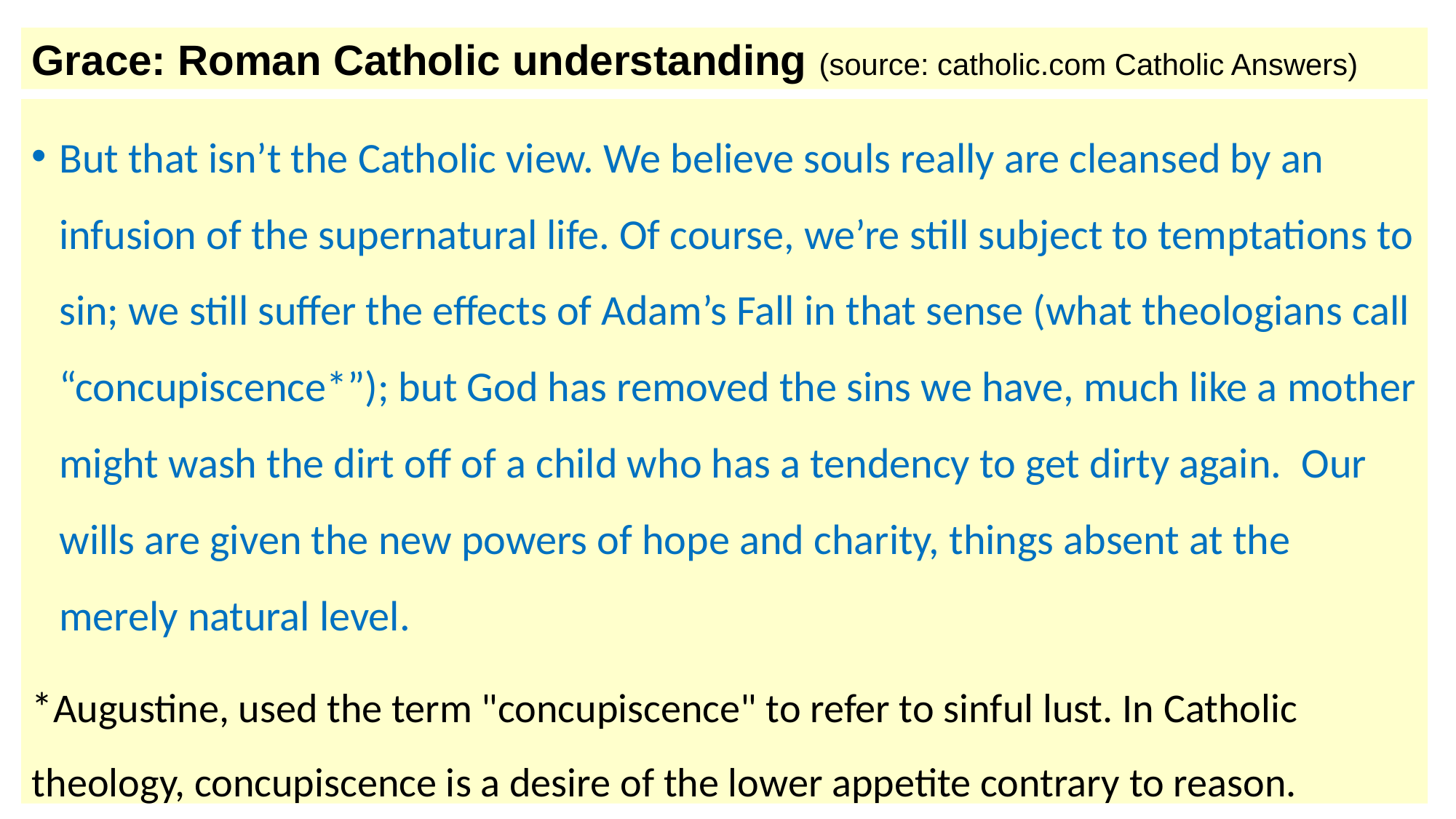

Grace: Roman Catholic understanding (source: catholic.com Catholic Answers)
But that isn’t the Catholic view. We believe souls really are cleansed by an infusion of the supernatural life. Of course, we’re still subject to temptations to sin; we still suffer the effects of Adam’s Fall in that sense (what theologians call “concupiscence*”); but God has removed the sins we have, much like a mother might wash the dirt off of a child who has a tendency to get dirty again.  Our wills are given the new powers of hope and charity, things absent at the merely natural level.
*Augustine, used the term "concupiscence" to refer to sinful lust. In Catholic theology, concupiscence is a desire of the lower appetite contrary to reason.